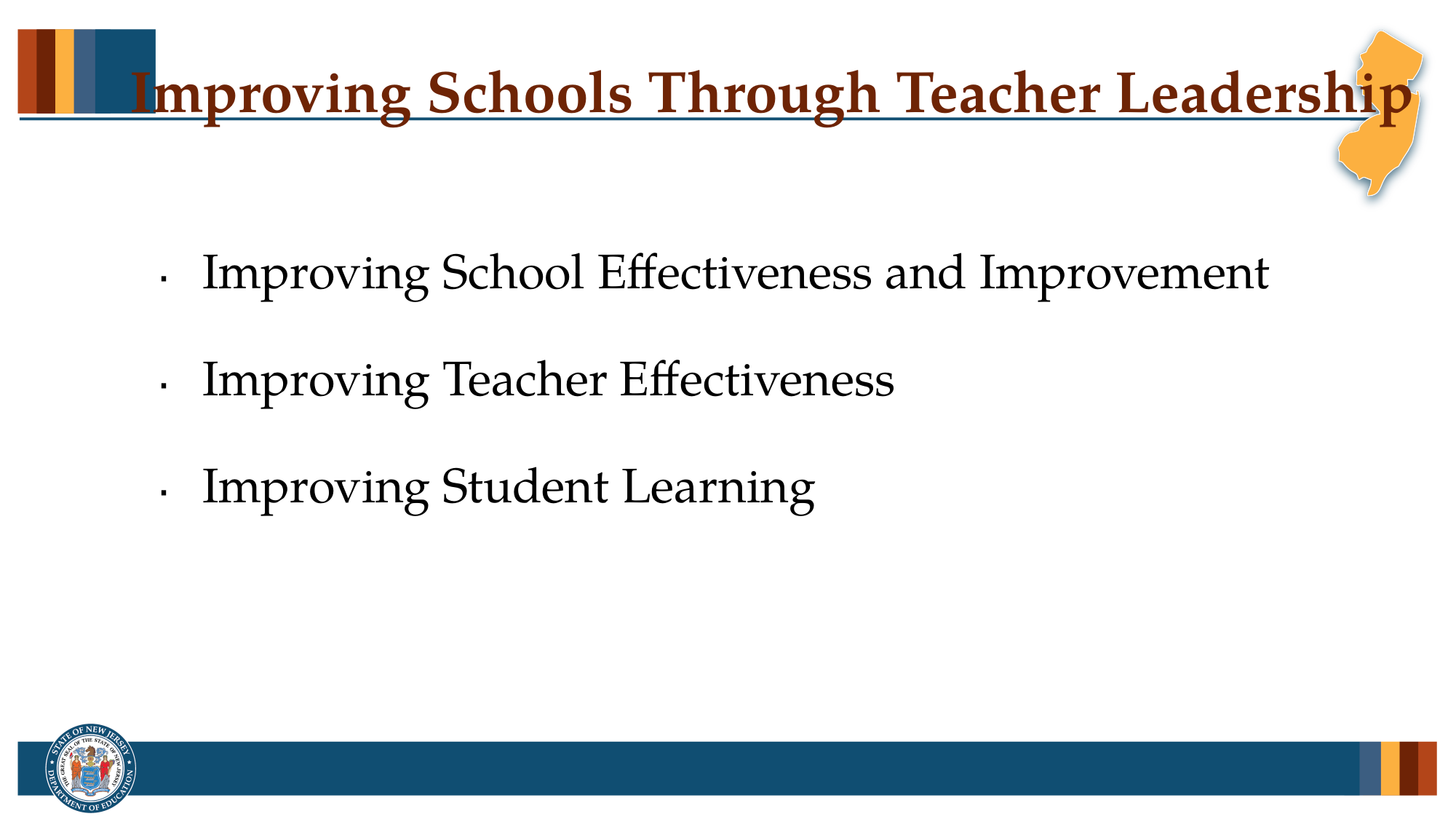

# Improving Schools Through Teacher Leadership
Improving School Effectiveness and Improvement
Improving Teacher Effectiveness
Improving Student Learning